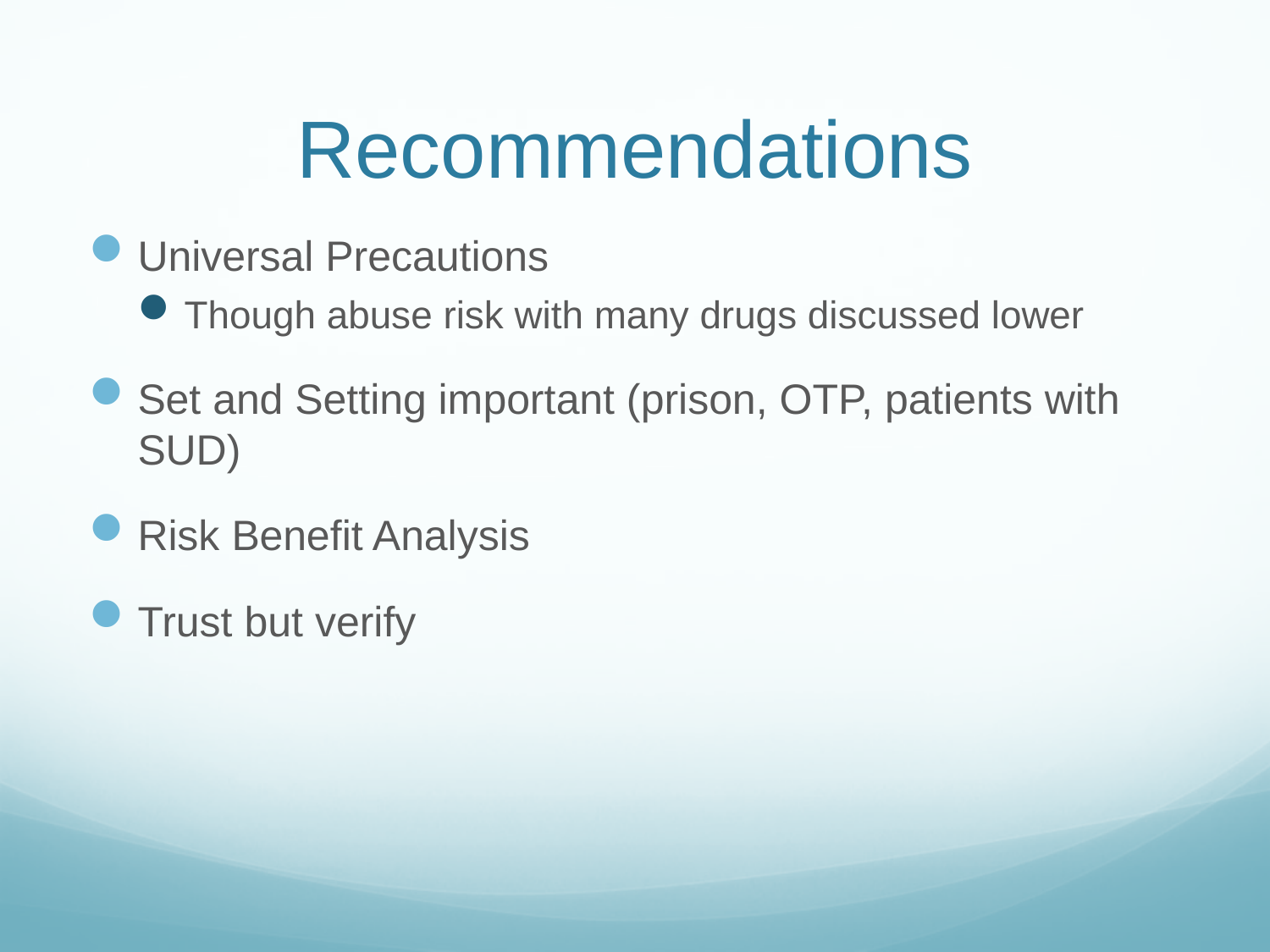

# Recommendations
Universal Precautions
Though abuse risk with many drugs discussed lower
Set and Setting important (prison, OTP, patients with SUD)
Risk Benefit Analysis
Trust but verify